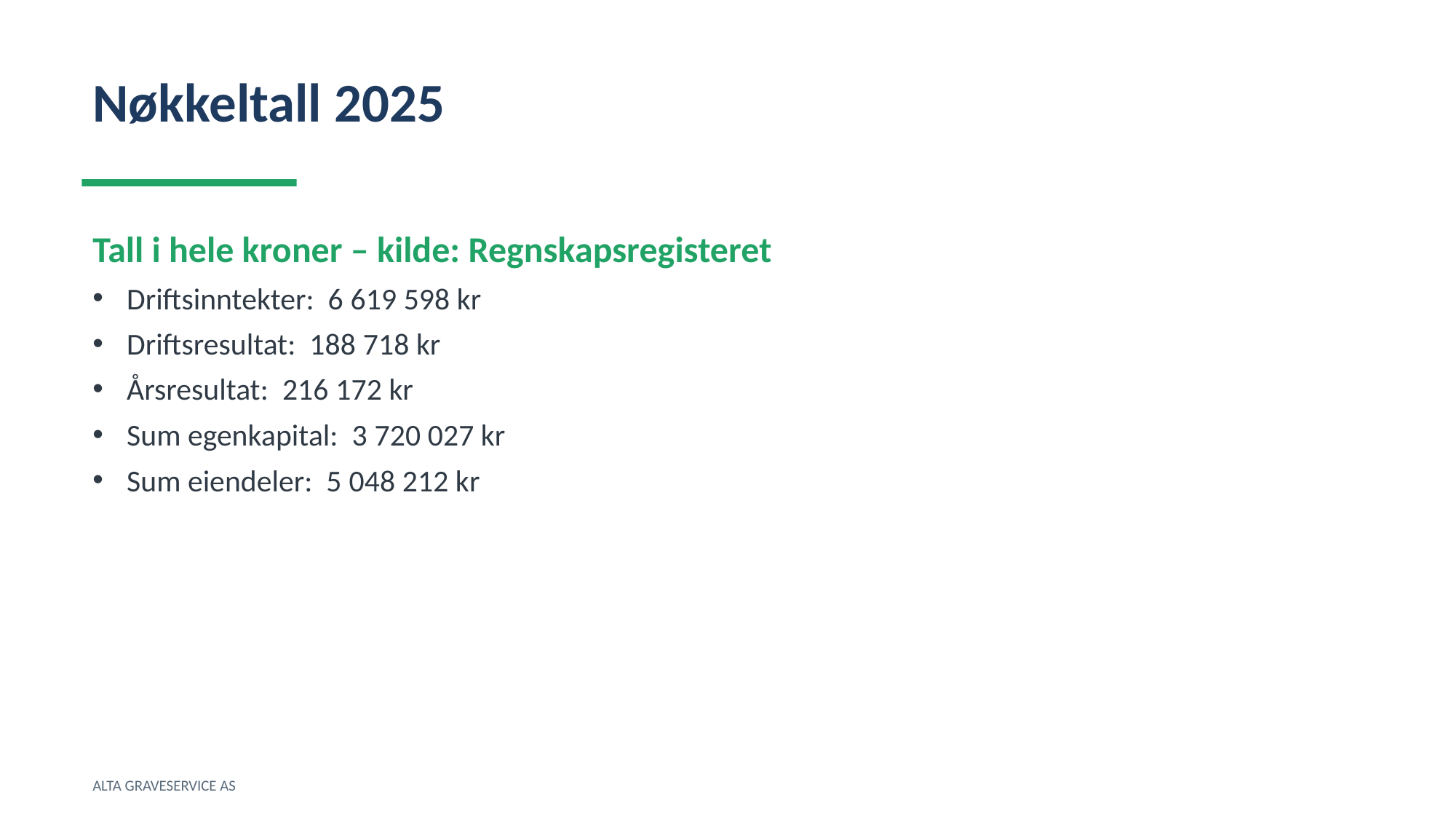

Nøkkeltall 2025

Tall i hele kroner – kilde: Regnskapsregisteret
Driftsinntekter:  6 619 598 kr
Driftsresultat:  188 718 kr
Årsresultat:  216 172 kr
Sum egenkapital:  3 720 027 kr
Sum eiendeler:  5 048 212 kr
ALTA GRAVESERVICE AS